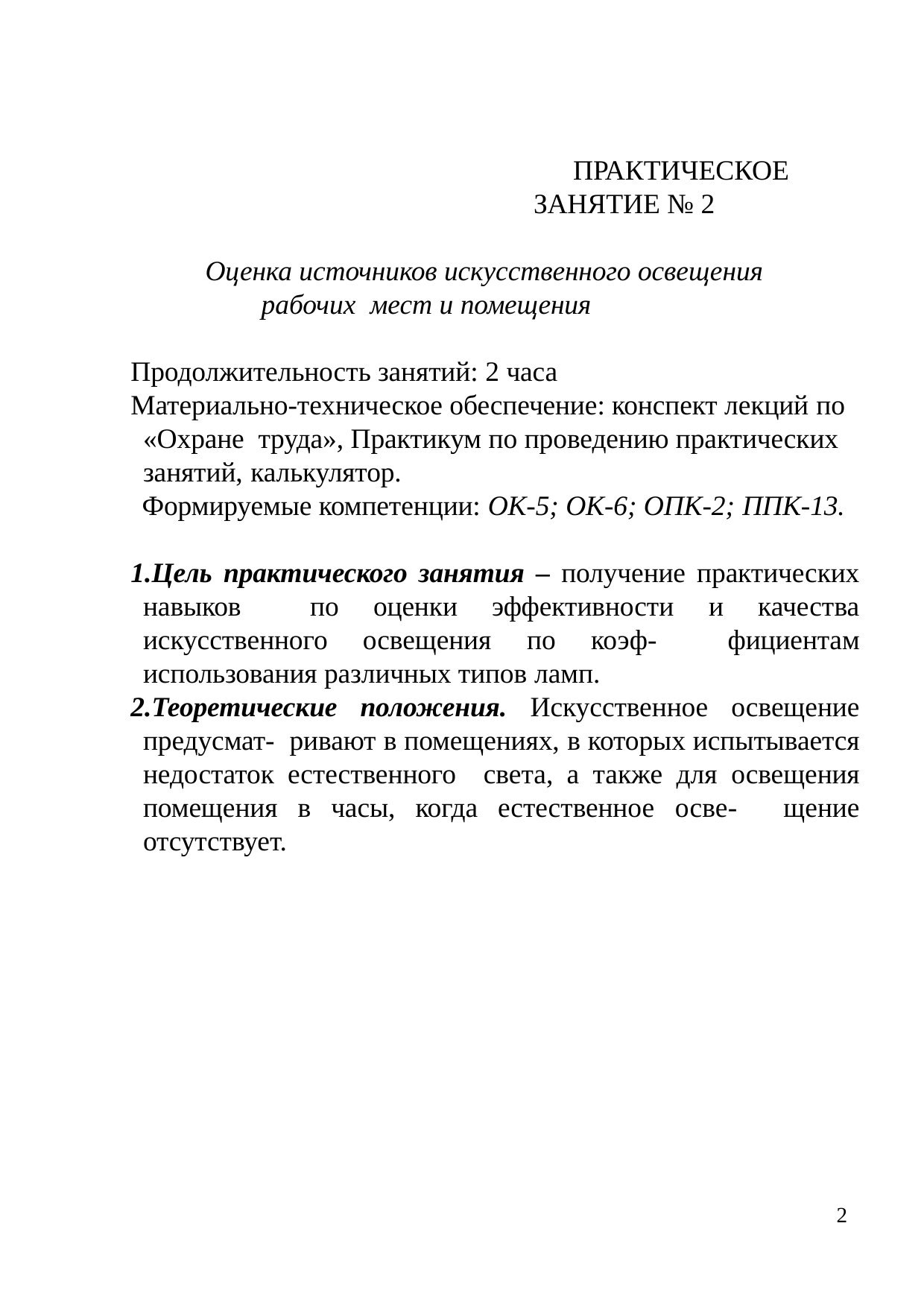

ПРАКТИЧЕСКОЕ ЗАНЯТИЕ № 2

Оценка источников искусственного освещения рабочих  мест и помещения

Продолжительность занятий: 2 часа
Материально-техническое обеспечение: конспект лекций по «Охране  труда», Практикум по проведению практических занятий, калькулятор.
Формируемые компетенции: ОК-5; ОК-6; ОПК-2; ППК-13.

Цель практического занятия – получение практических навыков  по оценки эффективности и качества искусственного освещения по коэф-  фициентам использования различных типов ламп.
Теоретические положения. Искусственное освещение предусмат-  ривают в помещениях, в которых испытывается недостаток естественного  света, а также для освещения помещения в часы, когда естественное осве-  щение отсутствует.
2